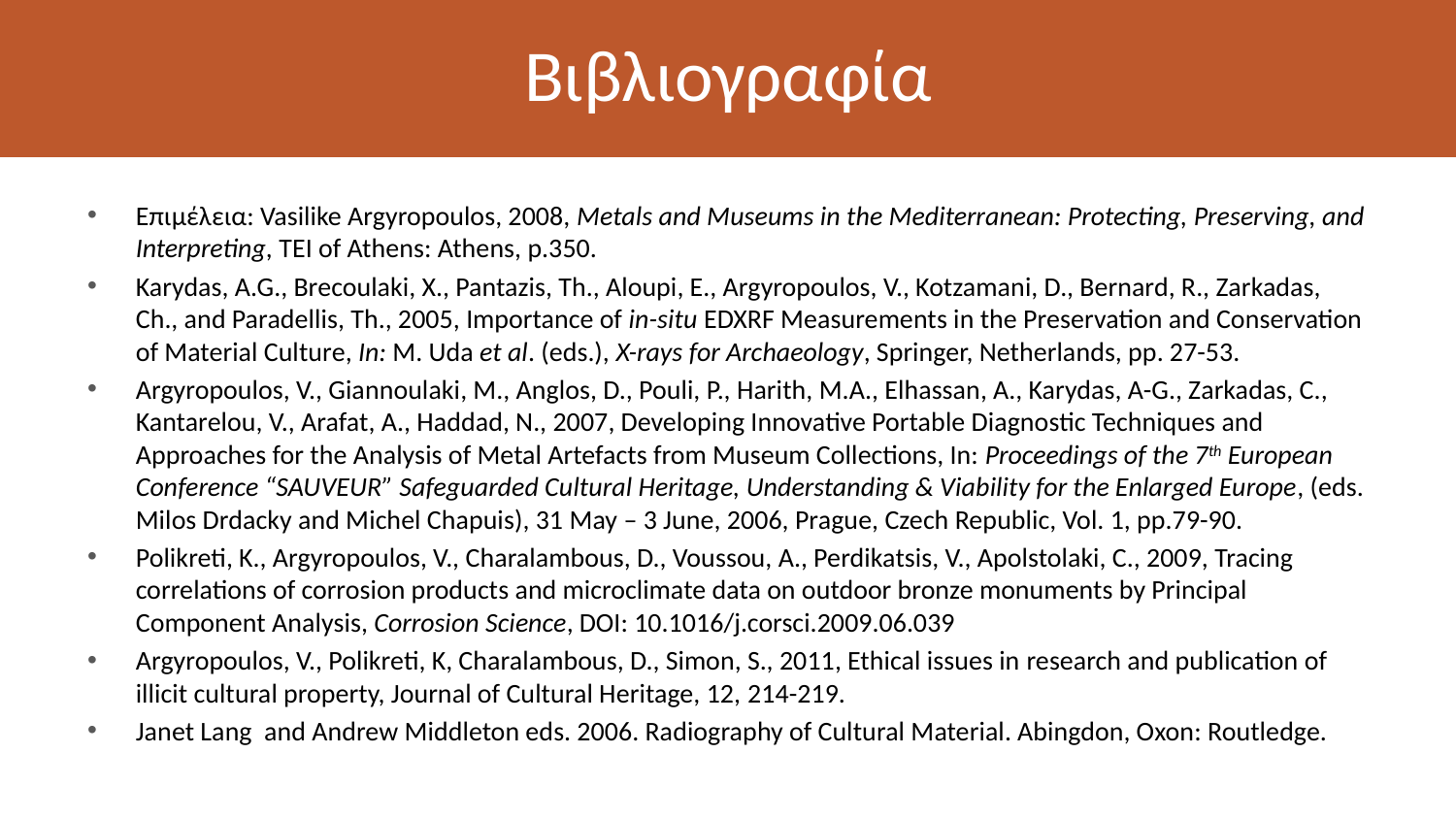

# Βιβλιογραφία
Επιμέλεια: Vasilike Argyropoulos, 2008, Metals and Museums in the Mediterranean: Protecting, Preserving, and Interpreting, TEI of Athens: Athens, p.350.
Karydas, A.G., Brecoulaki, X., Pantazis, Th., Aloupi, E., Argyropoulos, V., Kotzamani, D., Bernard, R., Zarkadas, Ch., and Paradellis, Th., 2005, Importance of in-situ EDXRF Measurements in the Preservation and Conservation of Material Culture, In: M. Uda et al. (eds.), X-rays for Archaeology, Springer, Netherlands, pp. 27-53.
Argyropoulos, V., Giannoulaki, M., Anglos, D., Pouli, P., Harith, M.A., Elhassan, A., Karydas, A-G., Zarkadas, C., Kantarelou, V., Arafat, A., Haddad, N., 2007, Developing Innovative Portable Diagnostic Techniques and Approaches for the Analysis of Metal Artefacts from Museum Collections, In: Proceedings of the 7th European Conference “SAUVEUR” Safeguarded Cultural Heritage, Understanding & Viability for the Enlarged Europe, (eds. Milos Drdacky and Michel Chapuis), 31 May – 3 June, 2006, Prague, Czech Republic, Vol. 1, pp.79-90.
Polikreti, K., Argyropoulos, V., Charalambous, D., Voussou, A., Perdikatsis, V., Apolstolaki, C., 2009, Tracing correlations of corrosion products and microclimate data on outdoor bronze monuments by Principal Component Analysis, Corrosion Science, DOI: 10.1016/j.corsci.2009.06.039
Argyropoulos, V., Polikreti, K, Charalambous, D., Simon, S., 2011, Ethical issues in research and publication of illicit cultural property, Journal of Cultural Heritage, 12, 214-219.
Janet Lang  and Andrew Middleton eds. 2006. Radiography of Cultural Material. Abingdon, Oxon: Routledge.